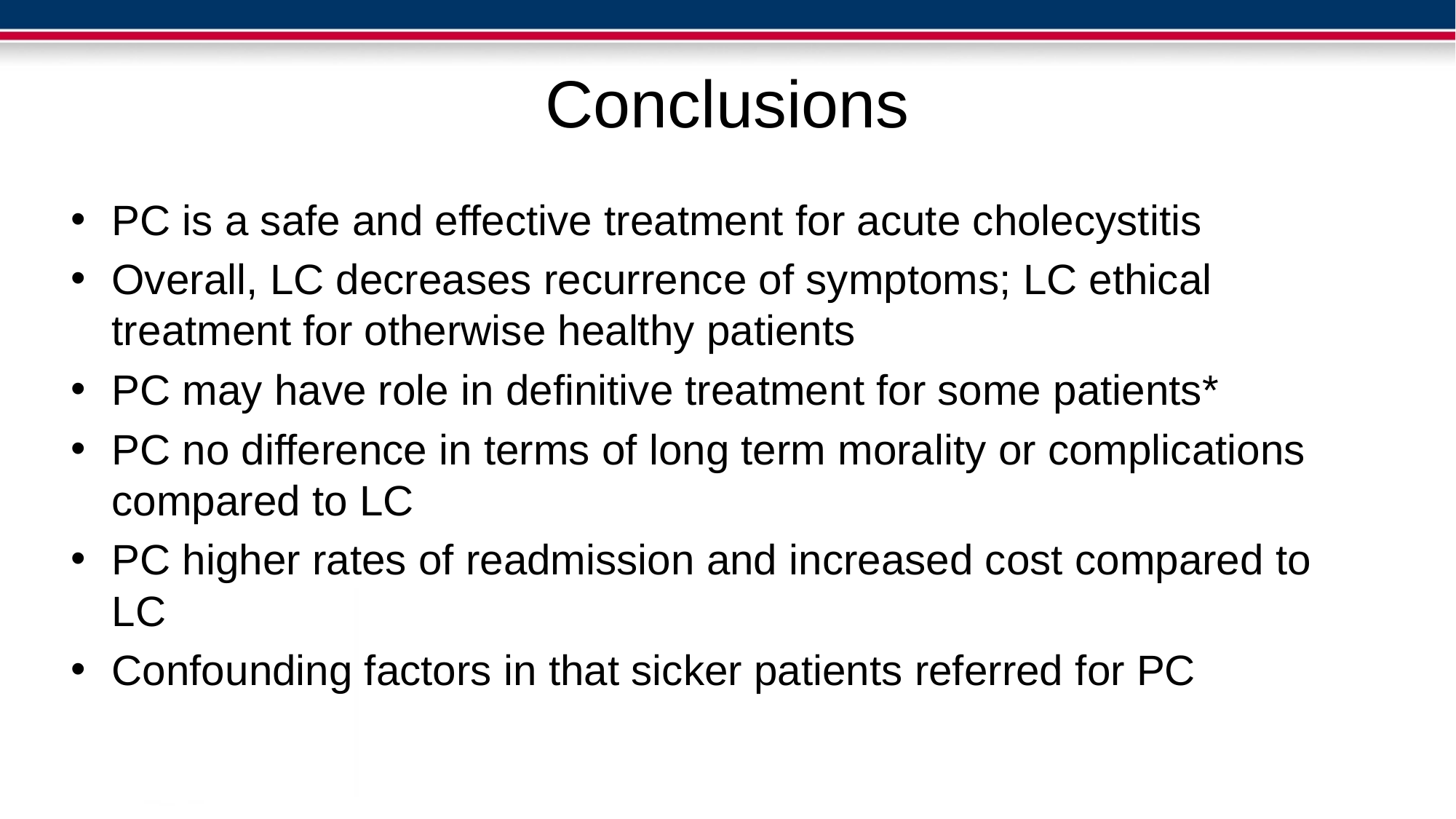

# Conclusions
PC is a safe and effective treatment for acute cholecystitis
Overall, LC decreases recurrence of symptoms; LC ethical treatment for otherwise healthy patients
PC may have role in definitive treatment for some patients*
PC no difference in terms of long term morality or complications compared to LC
PC higher rates of readmission and increased cost compared to LC
Confounding factors in that sicker patients referred for PC